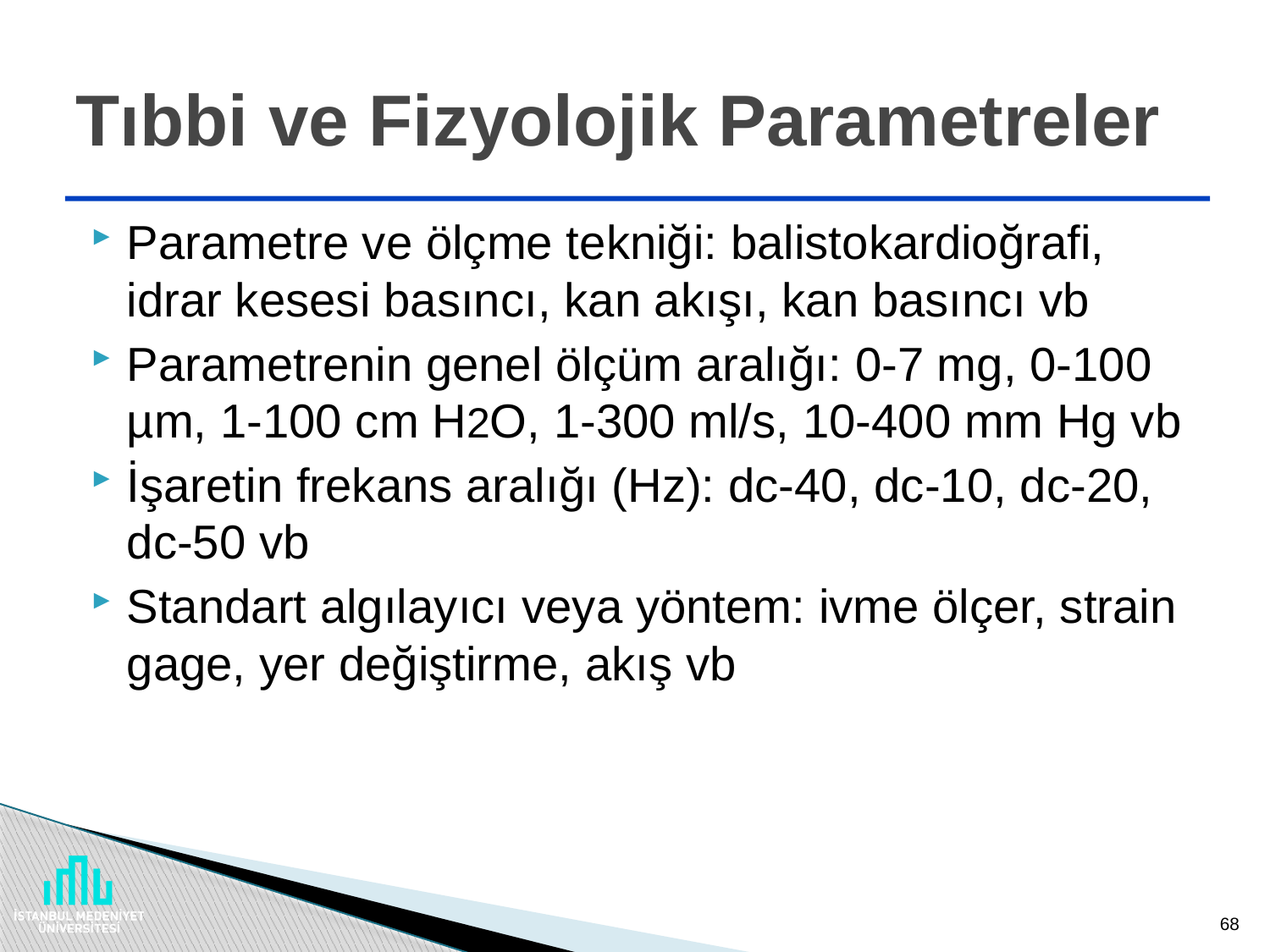

# Tıbbi ve Fizyolojik Parametreler

Parametre ve ölçme tekniği: balistokardioğrafi, idrar kesesi basıncı, kan akışı, kan basıncı vb
Parametrenin genel ölçüm aralığı: 0-7 mg, 0-100 µm, 1-100 cm H2O, 1-300 ml/s, 10-400 mm Hg vb
İşaretin frekans aralığı (Hz): dc-40, dc-10, dc-20, dc-50 vb
Standart algılayıcı veya yöntem: ivme ölçer, strain gage, yer değiştirme, akış vb
68